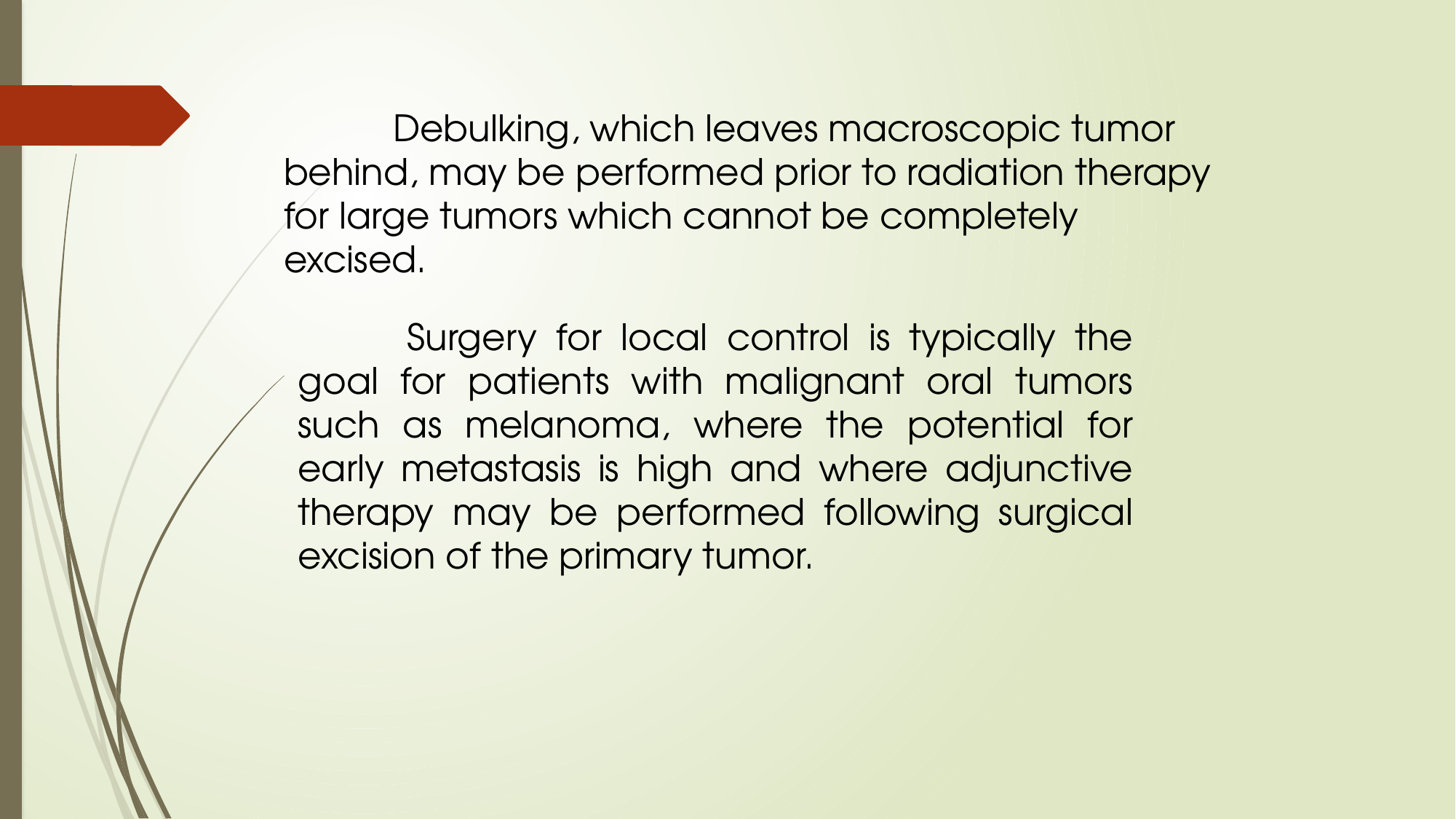

Debulking, which leaves macroscopic tumor behind, may be performed prior to radiation therapy for large tumors which cannot be completely excised.
	Surgery for local control is typically the goal for patients with malignant oral tumors such as melanoma, where the potential for early metastasis is high and where adjunctive therapy may be performed following surgical excision of the primary tumor.